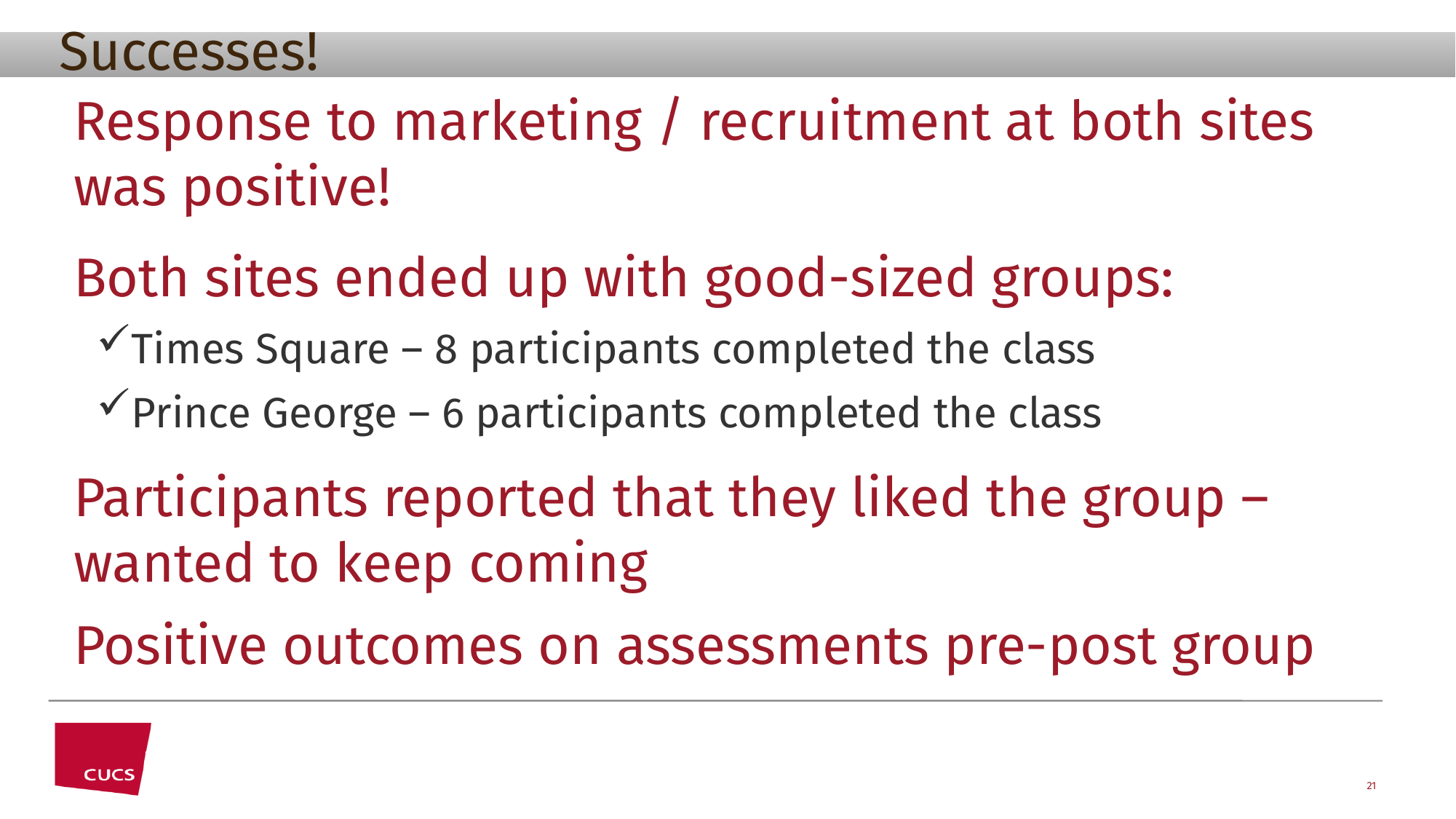

# Successes!
Response to marketing / recruitment at both sites was positive!
Both sites ended up with good-sized groups:
Times Square – 8 participants completed the class
Prince George – 6 participants completed the class
Participants reported that they liked the group – wanted to keep coming
Positive outcomes on assessments pre-post group
21